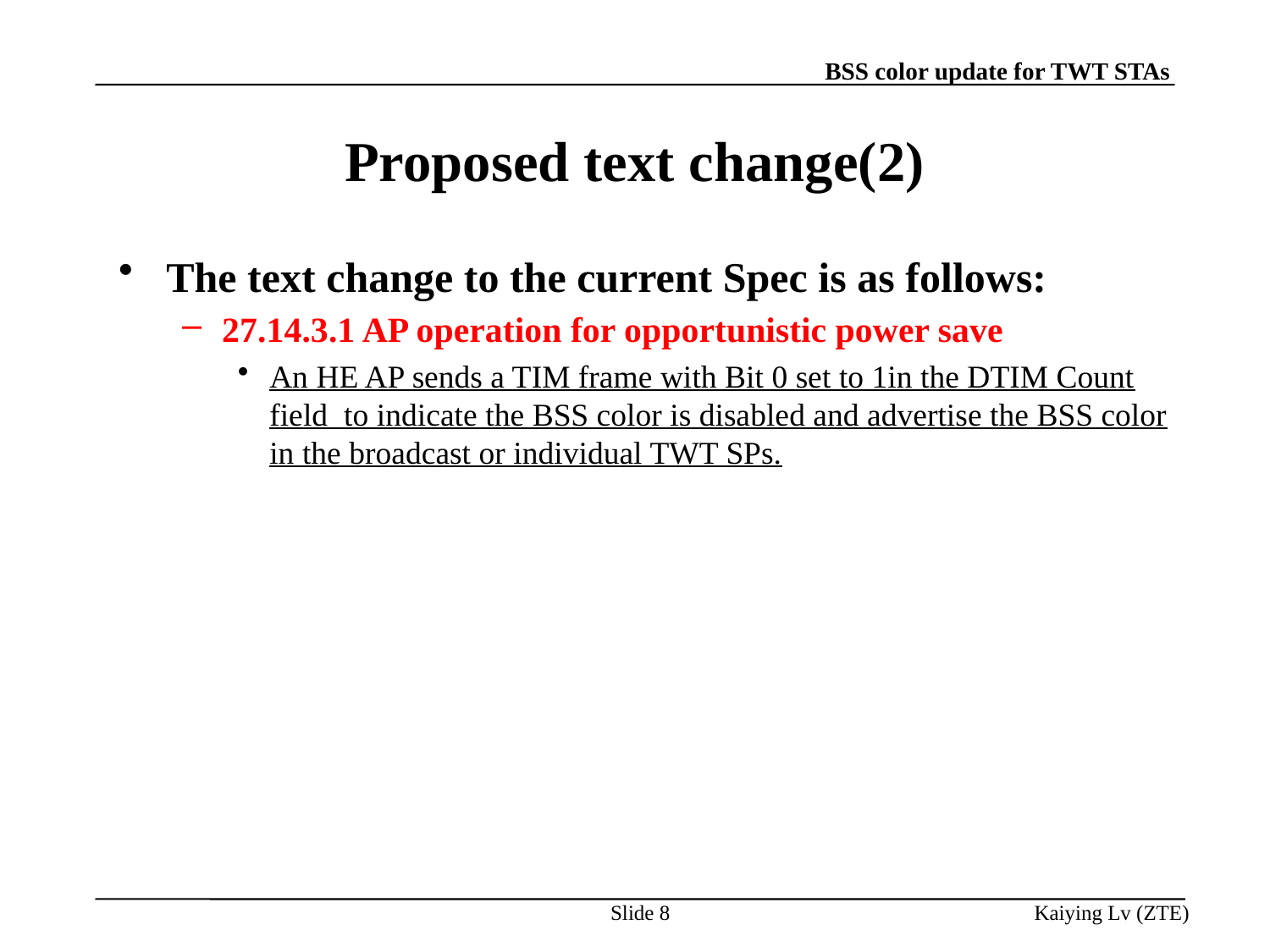

# Proposed text change(2)
The text change to the current Spec is as follows:
27.14.3.1 AP operation for opportunistic power save
An HE AP sends a TIM frame with Bit 0 set to 1in the DTIM Count field  to indicate the BSS color is disabled and advertise the BSS color in the broadcast or individual TWT SPs.

Slide 8
Kaiying Lv (ZTE)